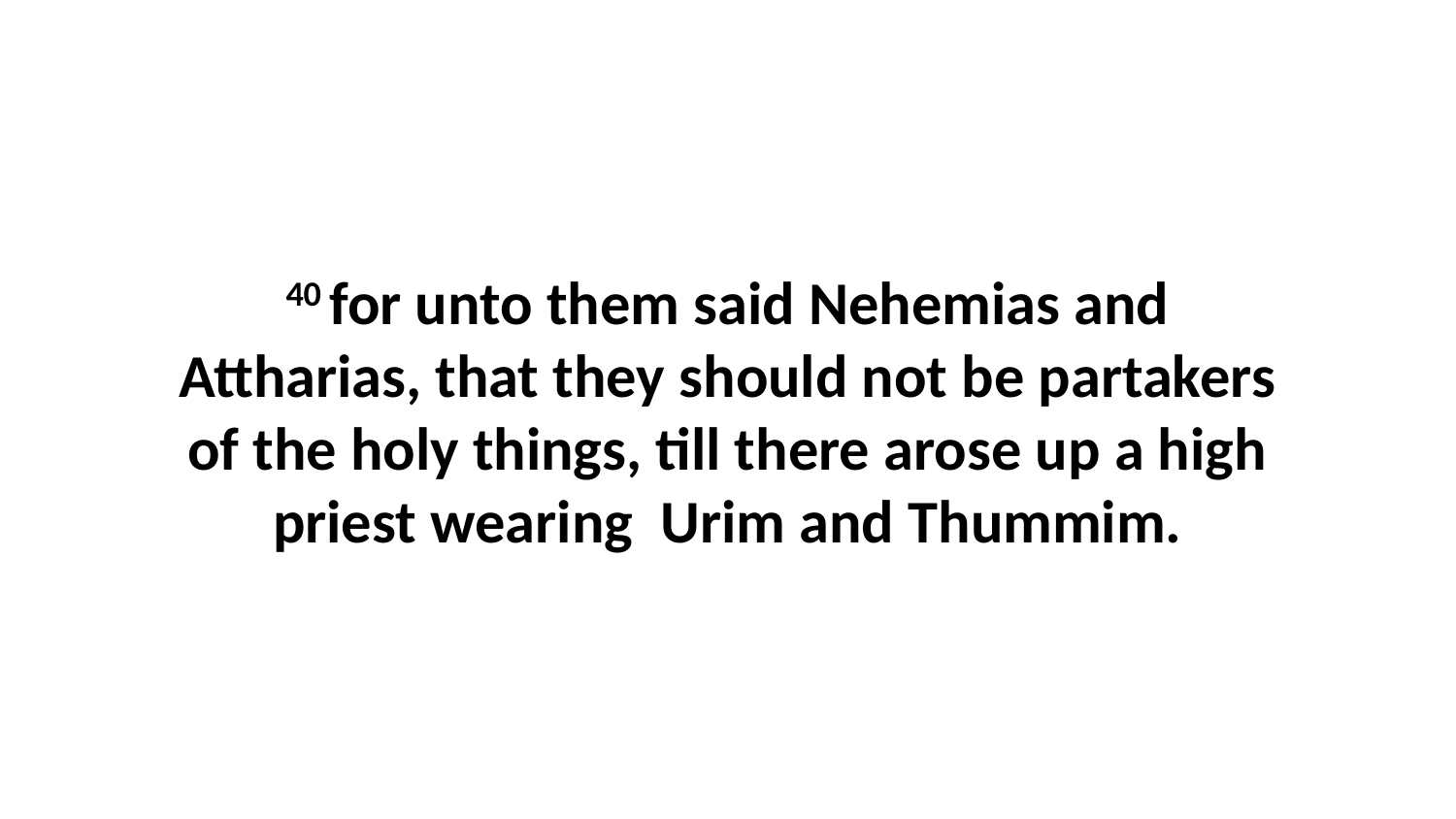

40 for unto them said Nehemias and Attharias, that they should not be partakers of the holy things, till there arose up a high priest wearing  Urim and Thummim.